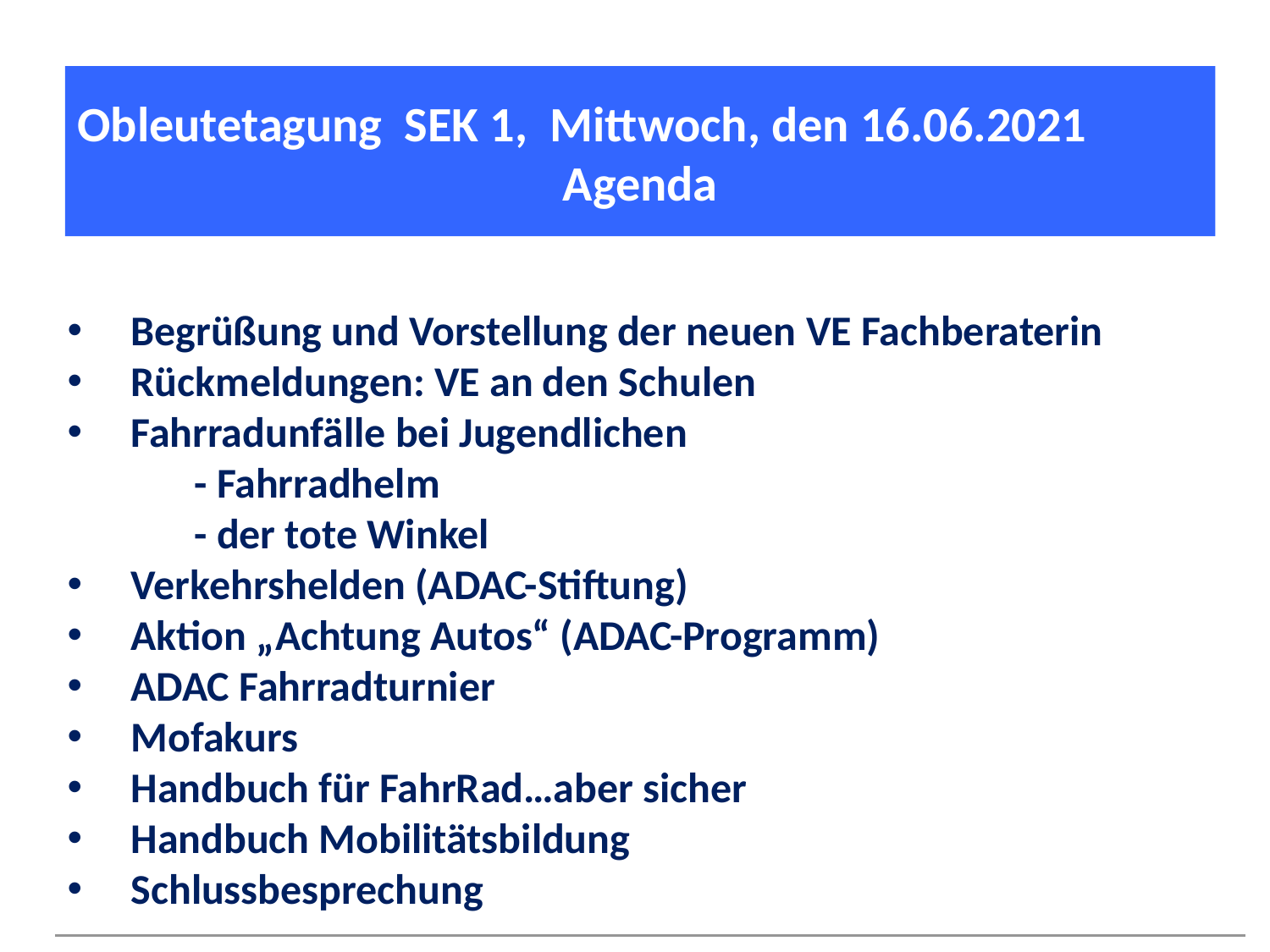

Obleutetagung  SEK 1,  Mittwoch, den 16.06.2021
Agenda

Begrüßung und Vorstellung der neuen VE Fachberaterin
Rückmeldungen: VE an den Schulen
Fahrradunfälle bei Jugendlichen
	- Fahrradhelm
	- der tote Winkel
Verkehrshelden (ADAC-Stiftung)
Aktion „Achtung Autos“ (ADAC-Programm)
ADAC Fahrradturnier
Mofakurs
Handbuch für FahrRad…aber sicher
Handbuch Mobilitätsbildung
Schlussbesprechung